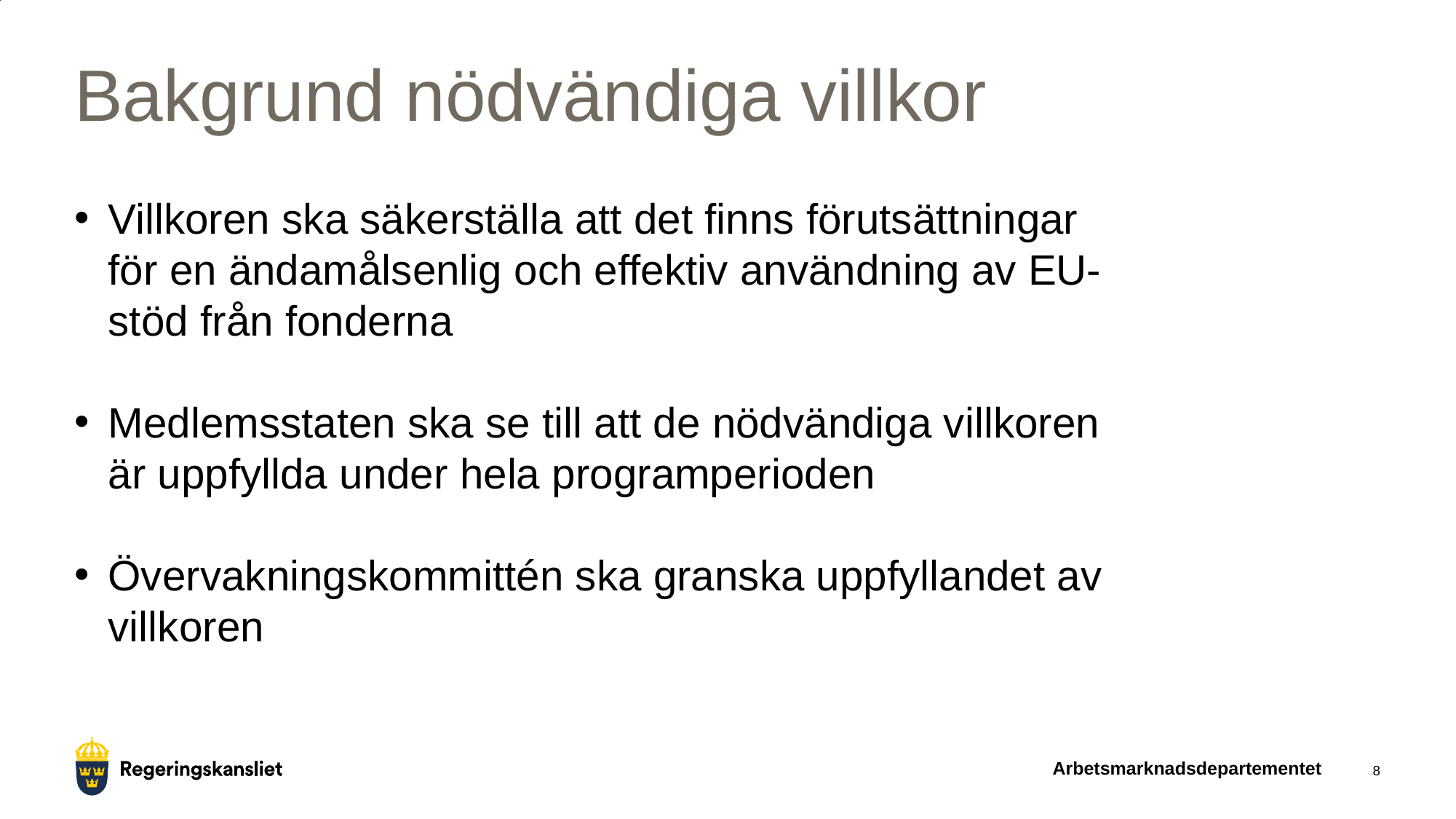

# Bakgrund nödvändiga villkor
Villkoren ska säkerställa att det finns förutsättningar för en ändamålsenlig och effektiv användning av EU-stöd från fonderna

Medlemsstaten ska se till att de nödvändiga villkoren är uppfyllda under hela programperioden

Övervakningskommittén ska granska uppfyllandet av villkoren

Arbetsmarknadsdepartementet
8